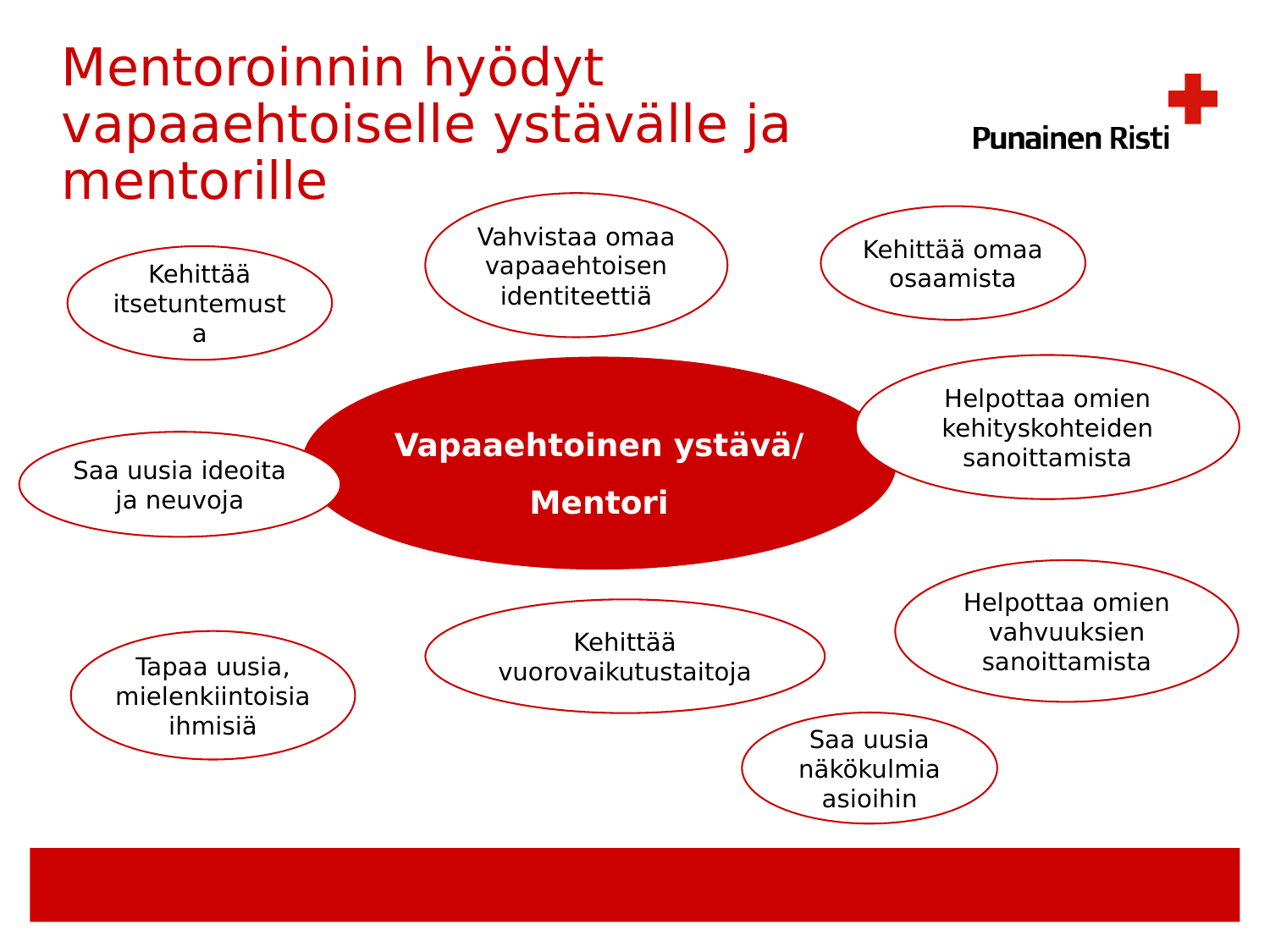

# Mentoroinnin hyödyt vapaaehtoiselle ystävälle ja mentorille
Vahvistaa omaa vapaaehtoisen identiteettiä
Kehittää omaa osaamista
Kehittää itsetuntemusta
Helpottaa omien kehityskohteiden sanoittamista
Vapaaehtoinen ystävä/ Mentori
Saa uusia ideoita ja neuvoja
Helpottaa omien vahvuuksien sanoittamista
Kehittää vuorovaikutustaitoja
Tapaa uusia, mielenkiintoisia ihmisiä
Saa uusia näkökulmia asioihin